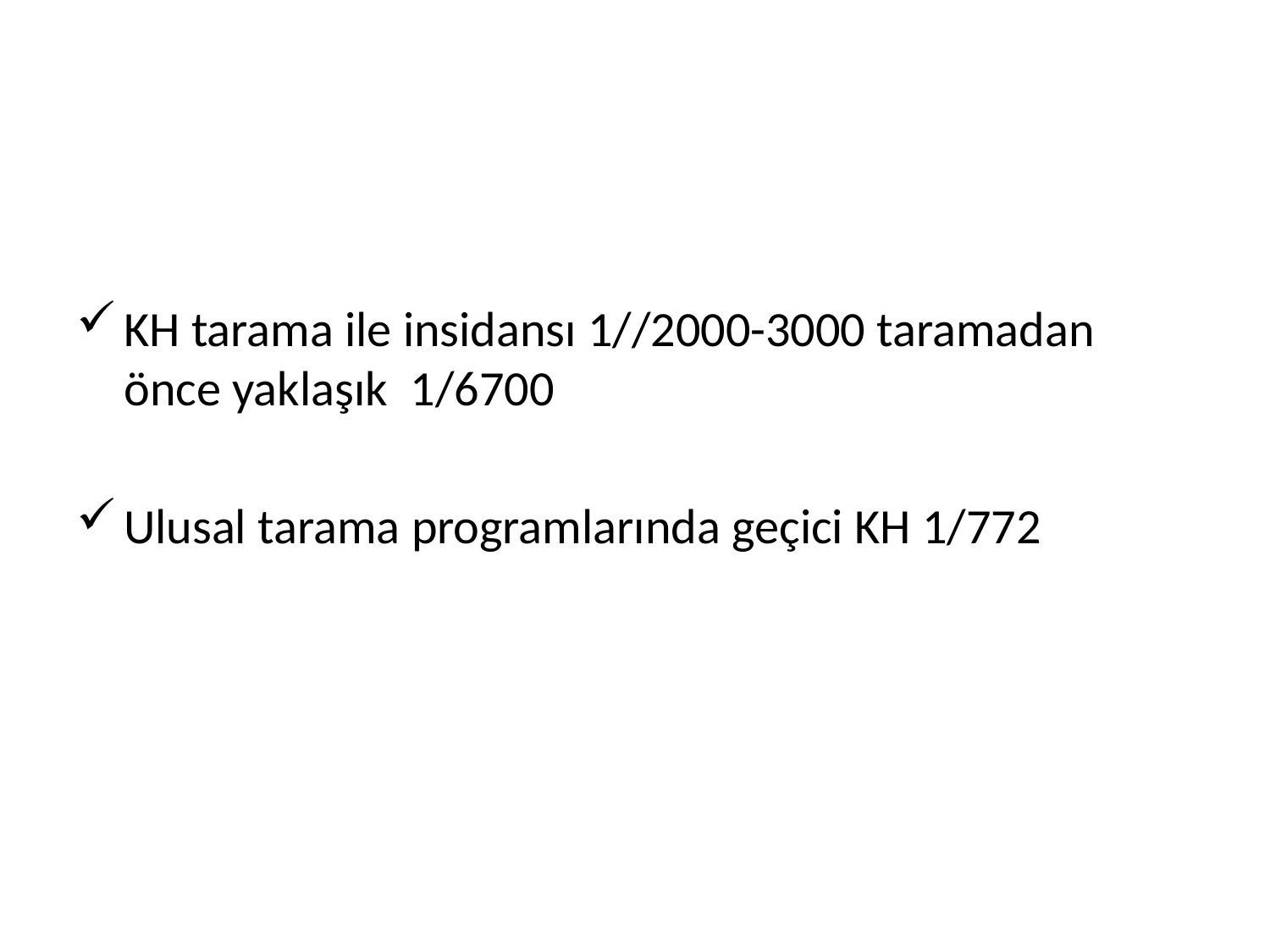

#

KH tarama ile insidansı 1//2000-3000 taramadan önce yaklaşık  1/6700

Ulusal tarama programlarında geçici KH 1/772